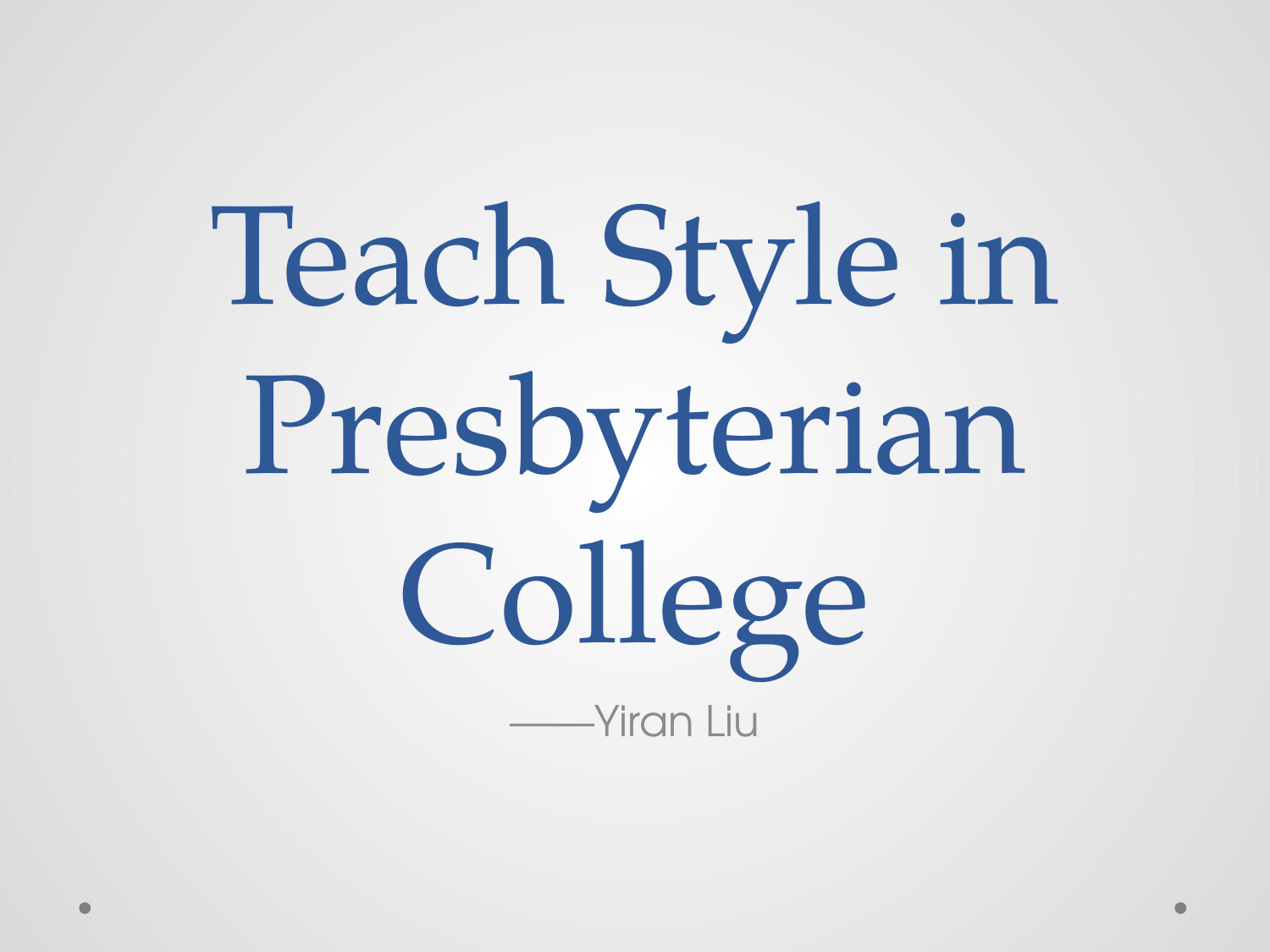

# Teach Style in Presbyterian College
——Yiran Liu